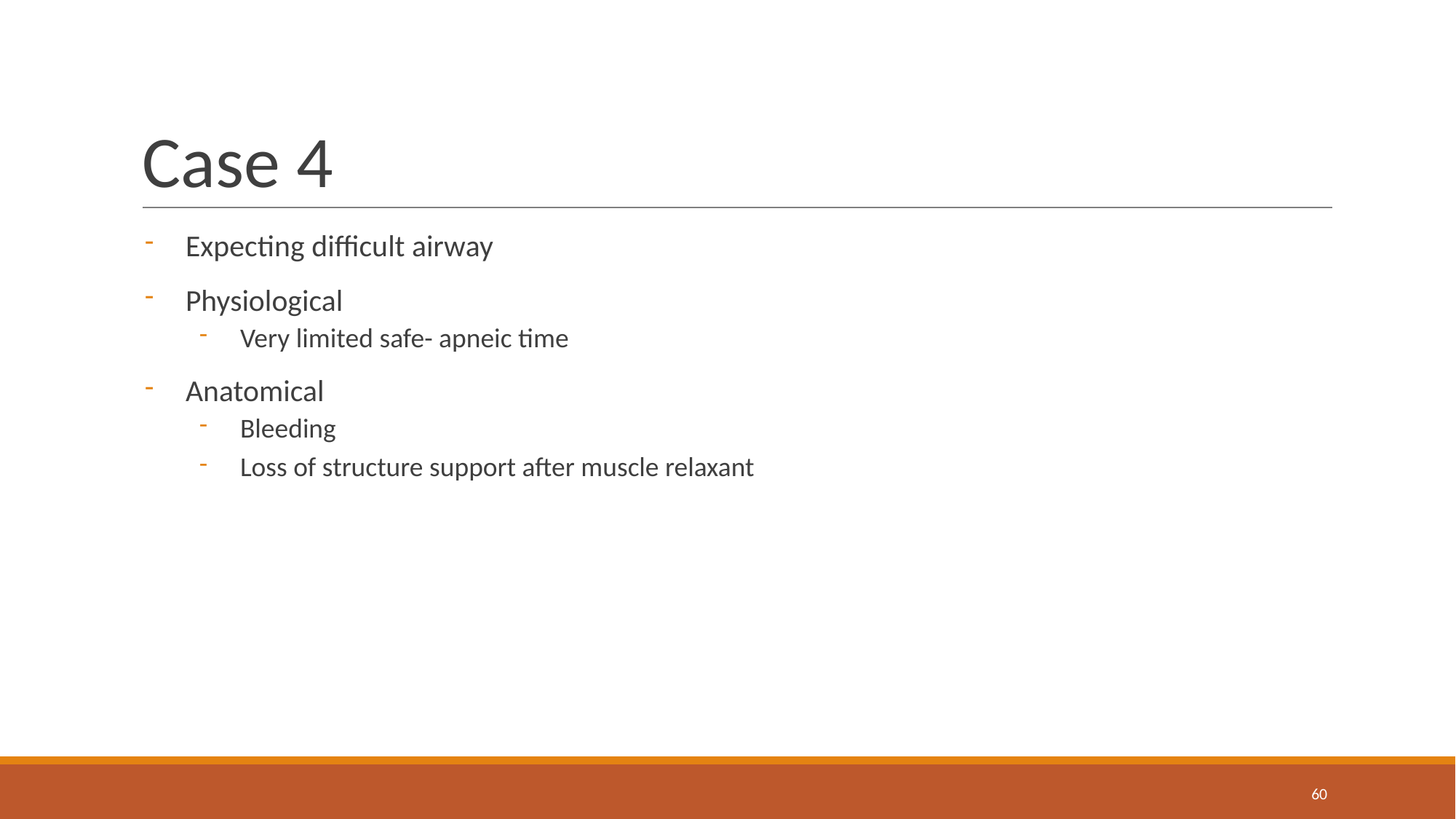

# Case 4
Expecting difficult airway
Physiological
Very limited safe- apneic time
Anatomical
Bleeding
Loss of structure support after muscle relaxant
60